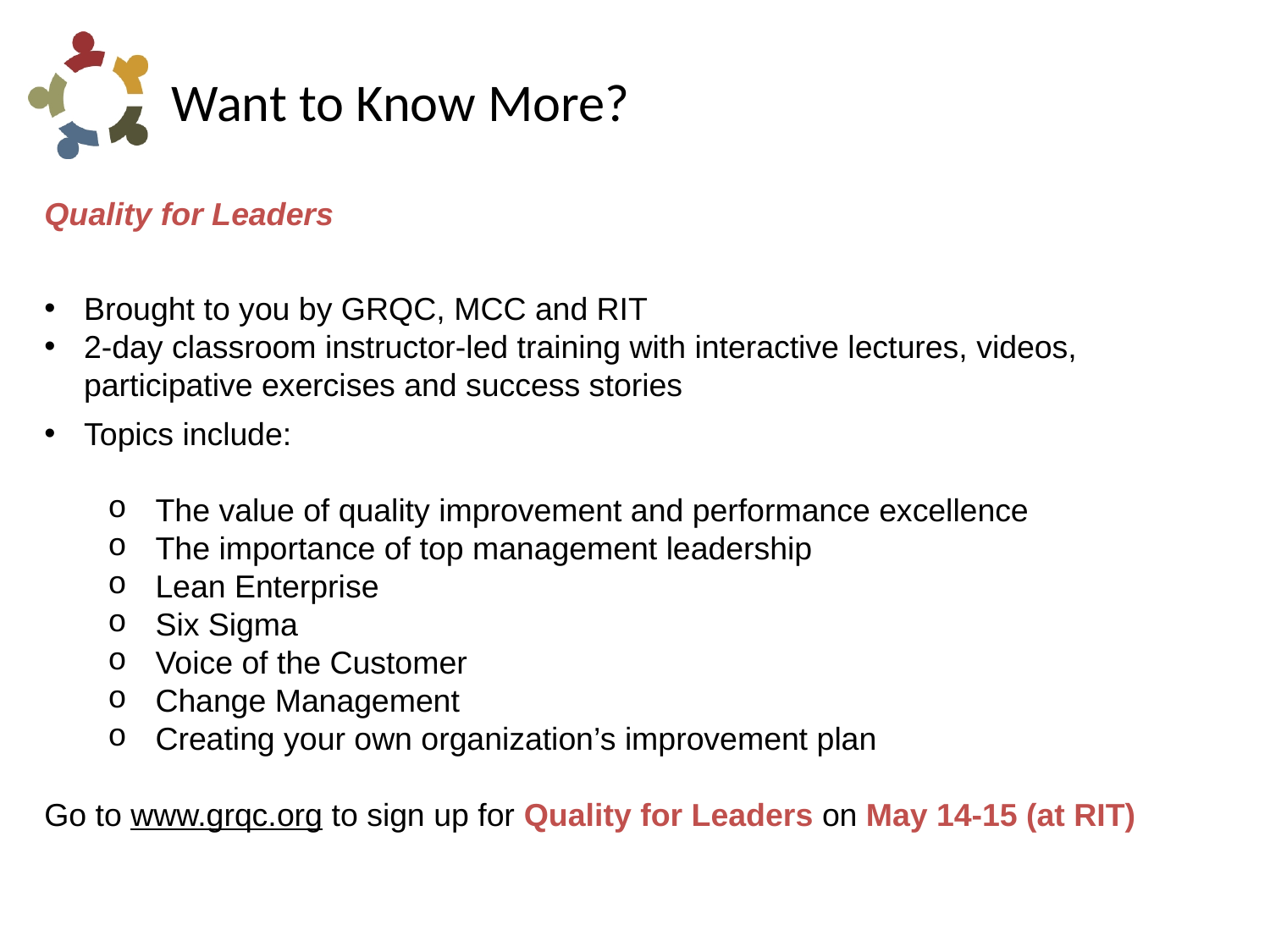

# Want to Know More?
Quality for Leaders

Brought to you by GRQC, MCC and RIT
2-day classroom instructor-led training with interactive lectures, videos, participative exercises and success stories
Topics include:

The value of quality improvement and performance excellence
The importance of top management leadership
Lean Enterprise
Six Sigma
Voice of the Customer
Change Management
Creating your own organization’s improvement plan

Go to www.grqc.org to sign up for Quality for Leaders on May 14-15 (at RIT)